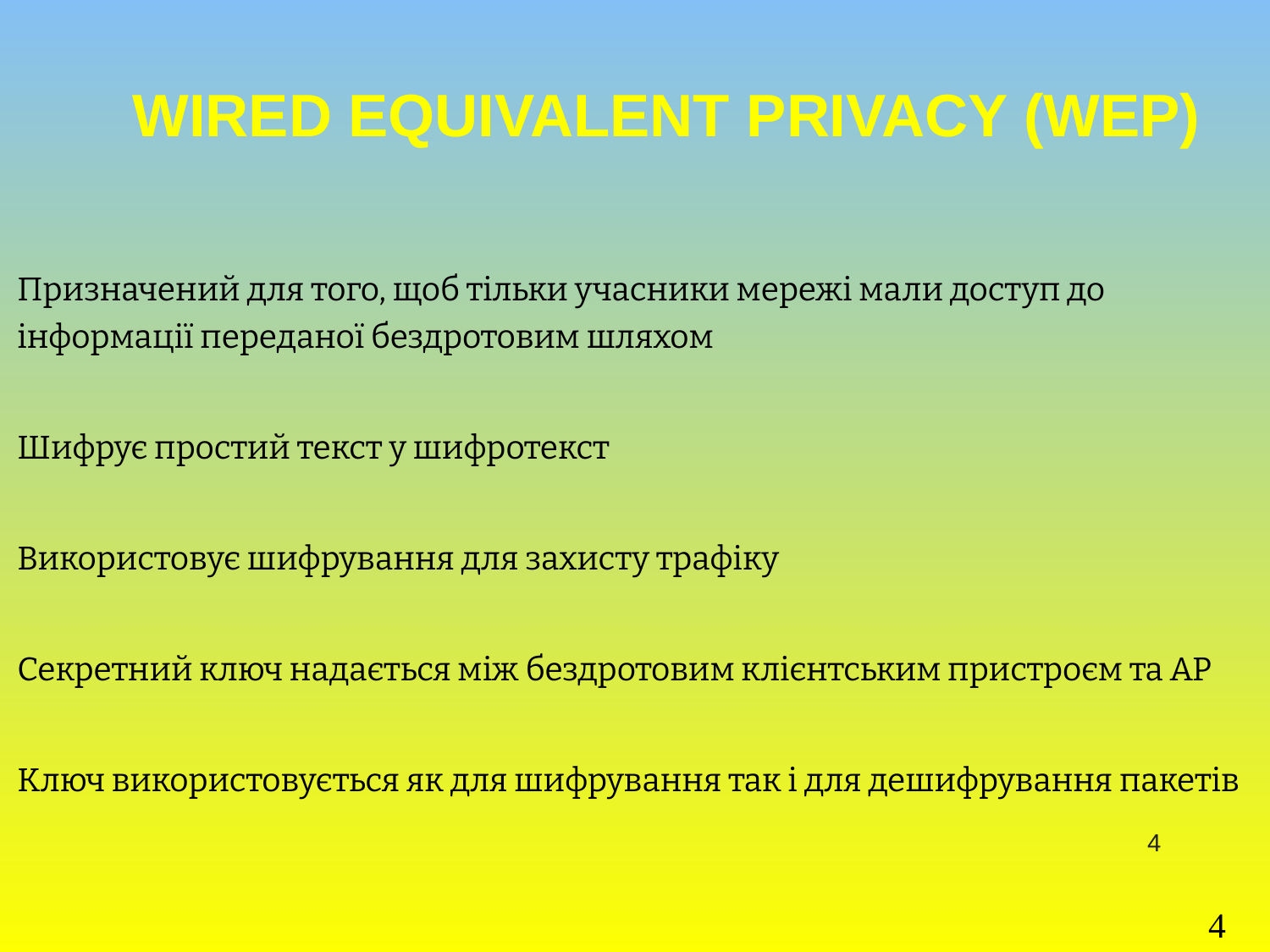

# Wired Equivalent Privacy (WEP)
Призначений для того, щоб тільки учасники мережі мали доступ до інформації переданої бездротовим шляхом
Шифрує простий текст у шифротекст
Використовує шифрування для захисту трафіку
Секретний ключ надається між бездротовим клієнтським пристроєм та AP
Ключ використовується як для шифрування так і для дешифрування пакетів
4
4